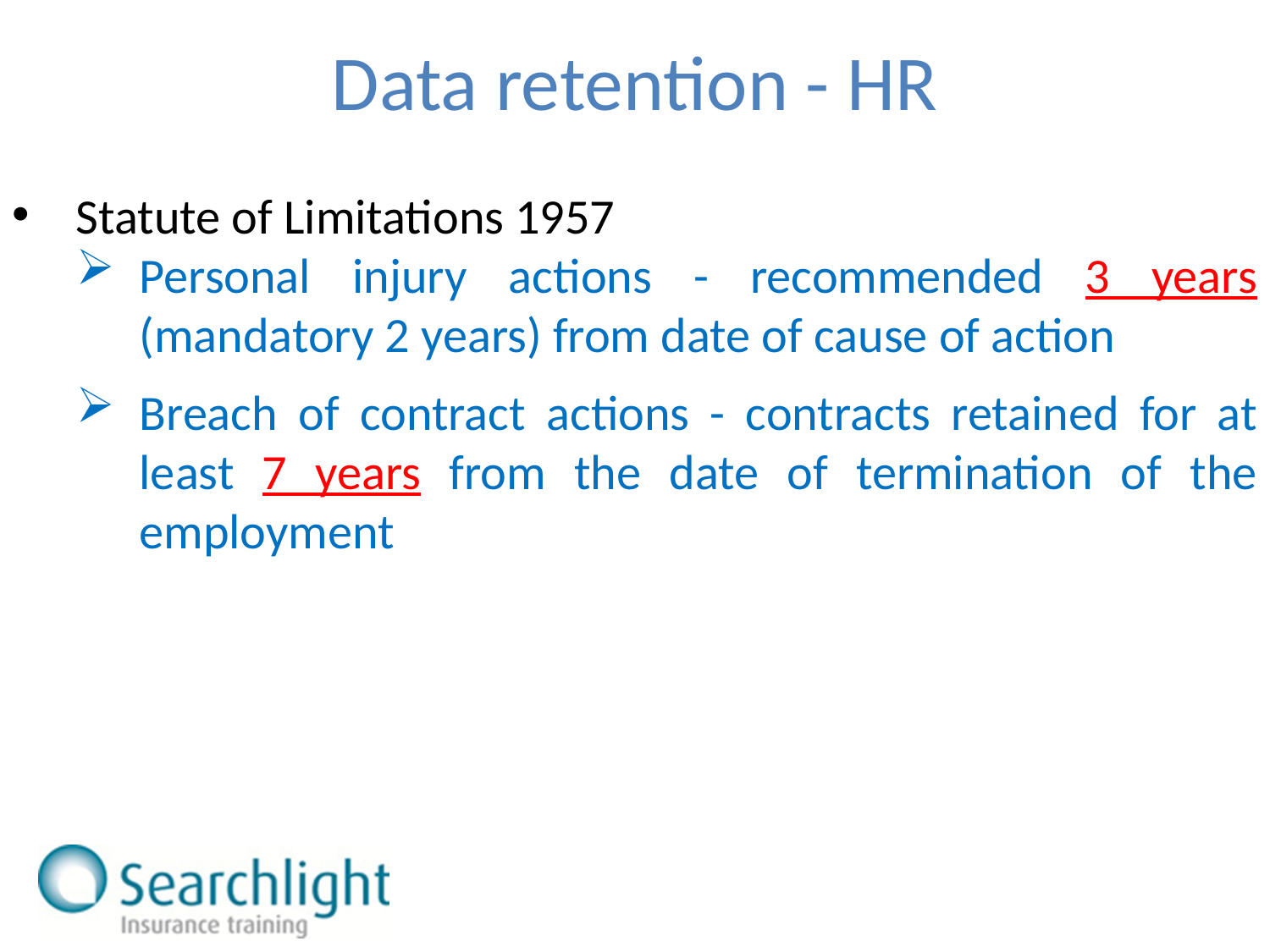

Data retention - HR
Statute of Limitations 1957
Personal injury actions - recommended 3 years (mandatory 2 years) from date of cause of action

Breach of contract actions - contracts retained for at least 7 years from the date of termination of the employment